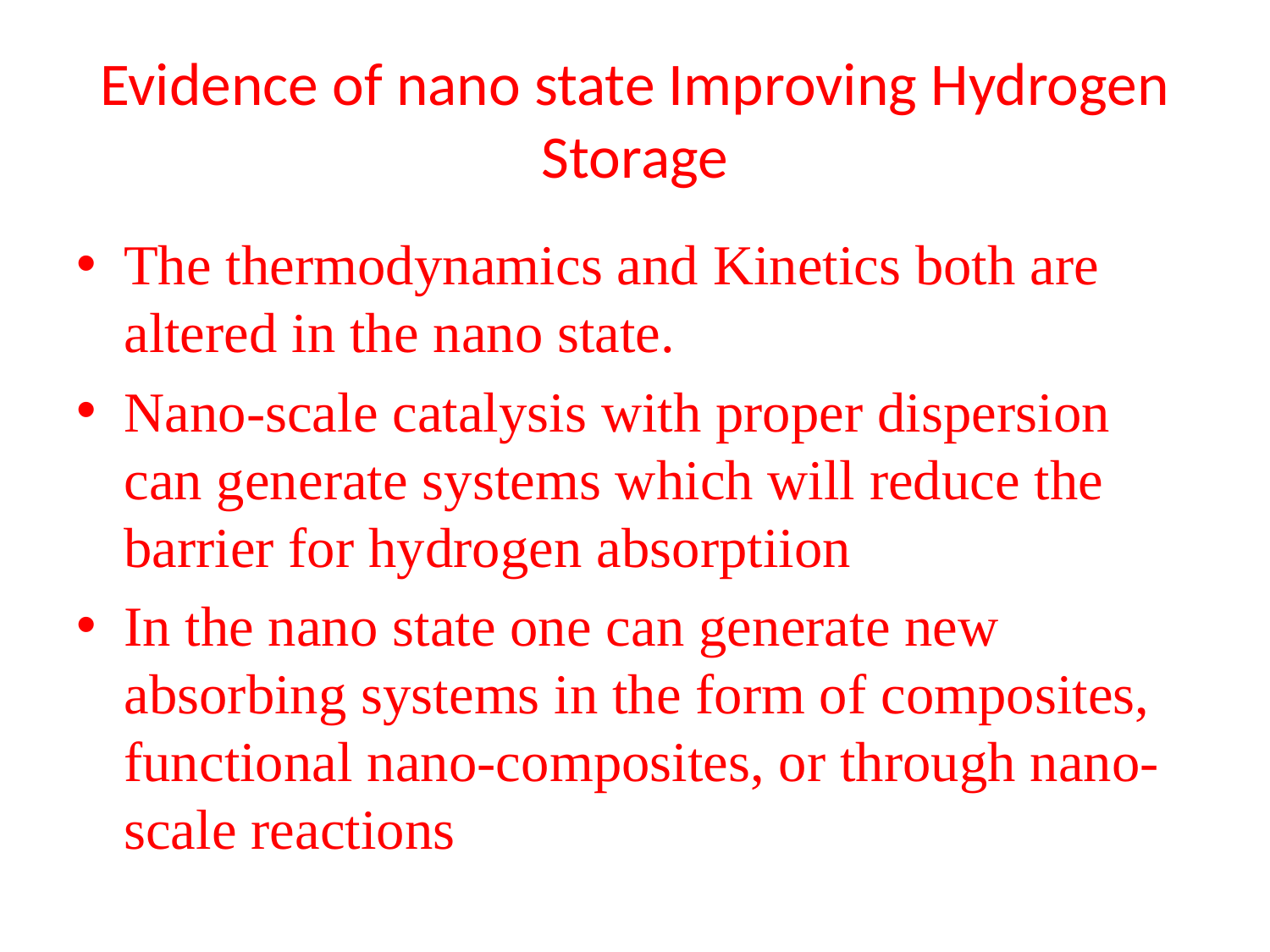

# Evidence of nano state Improving Hydrogen Storage
The thermodynamics and Kinetics both are altered in the nano state.
Nano-scale catalysis with proper dispersion can generate systems which will reduce the barrier for hydrogen absorptiion
In the nano state one can generate new absorbing systems in the form of composites, functional nano-composites, or through nano-scale reactions